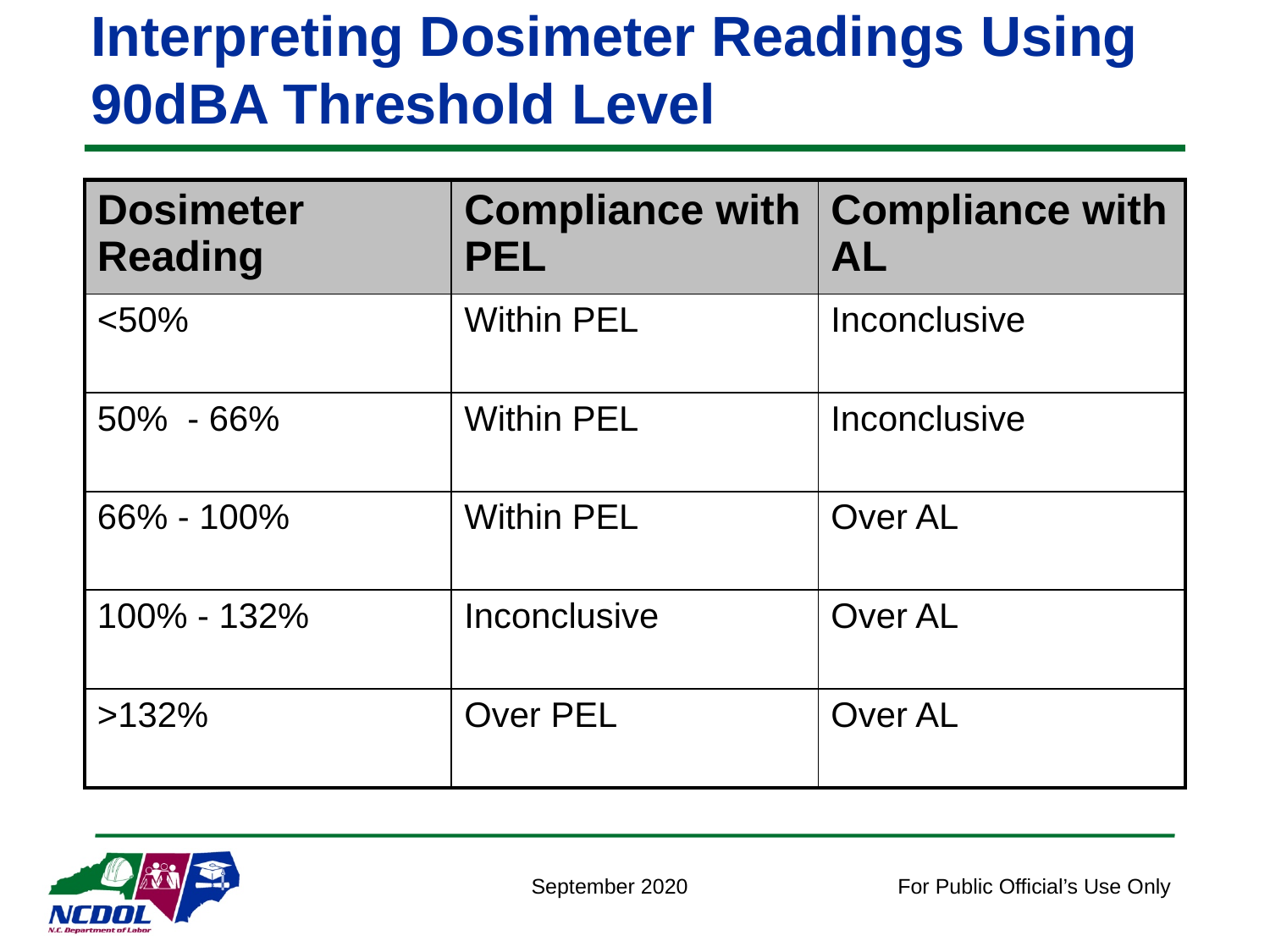

# Interpreting Dosimeter Readings Using 90dBA Threshold Level
| Dosimeter Reading | Compliance with PEL | Compliance with AL |
| --- | --- | --- |
| <50% | Within PEL | Inconclusive |
| 50% - 66% | Within PEL | Inconclusive |
| 66% - 100% | Within PEL | Over AL |
| 100% - 132% | Inconclusive | Over AL |
| >132% | Over PEL | Over AL |